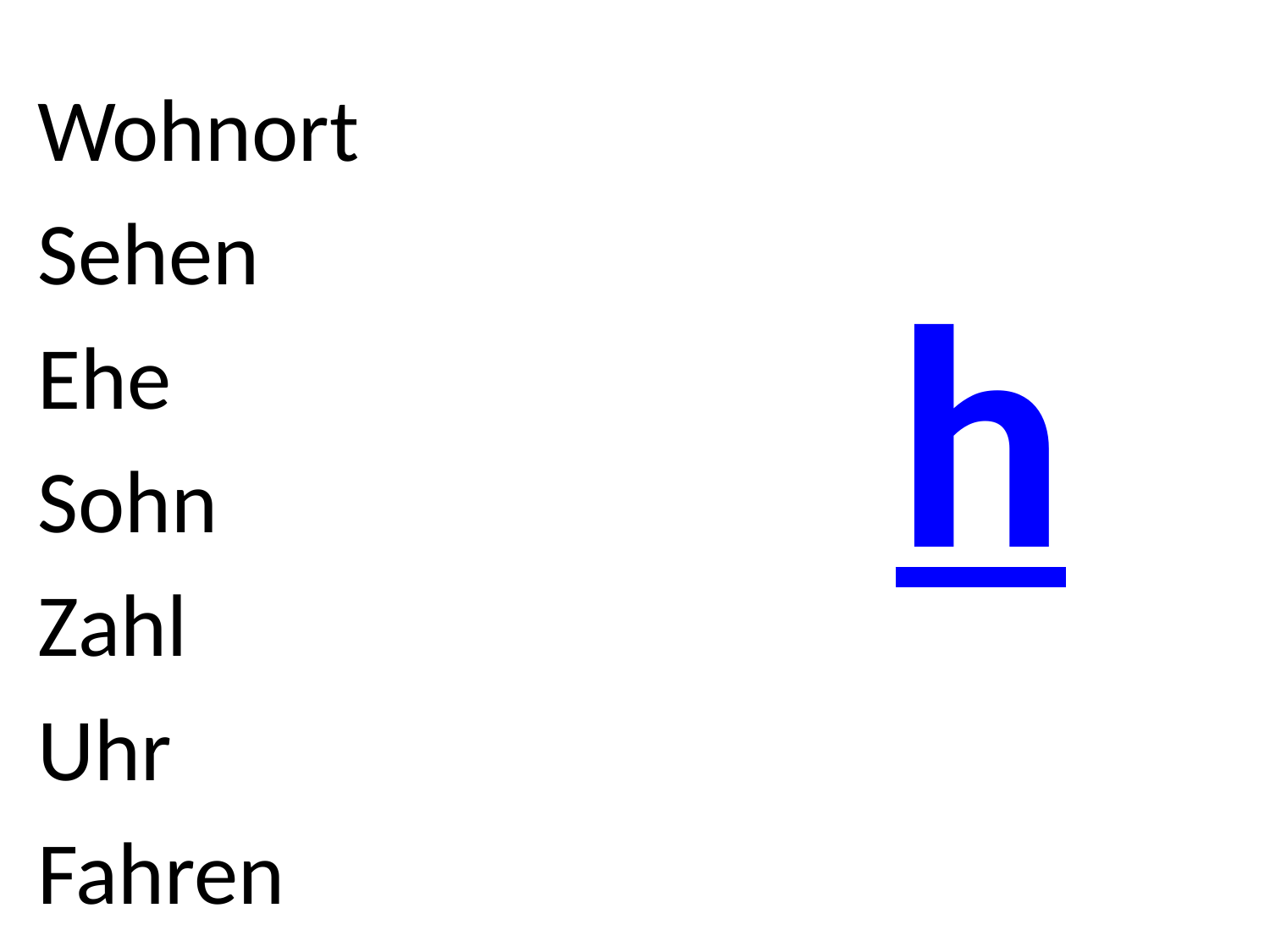

Wohnort
Sehen
Ehe
Sohn
Zahl
Uhr
Fahren

# h